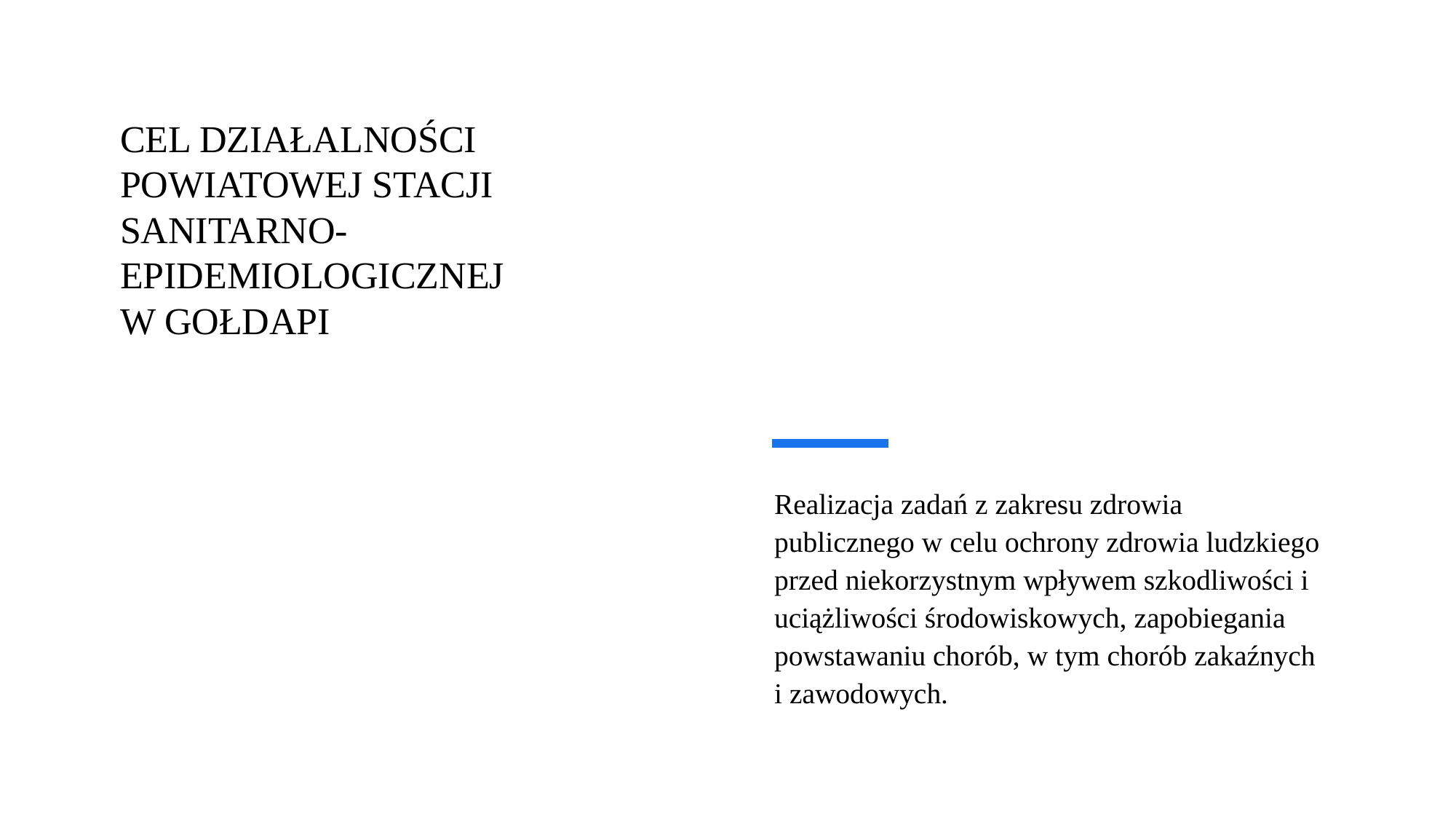

# CEL DZIAŁALNOŚCI POWIATOWEJ STACJI SANITARNO-EPIDEMIOLOGICZNEJ W GOŁDAPI
Realizacja zadań z zakresu zdrowia publicznego w celu ochrony zdrowia ludzkiego przed niekorzystnym wpływem szkodliwości i uciążliwości środowiskowych, zapobiegania powstawaniu chorób, w tym chorób zakaźnych i zawodowych.